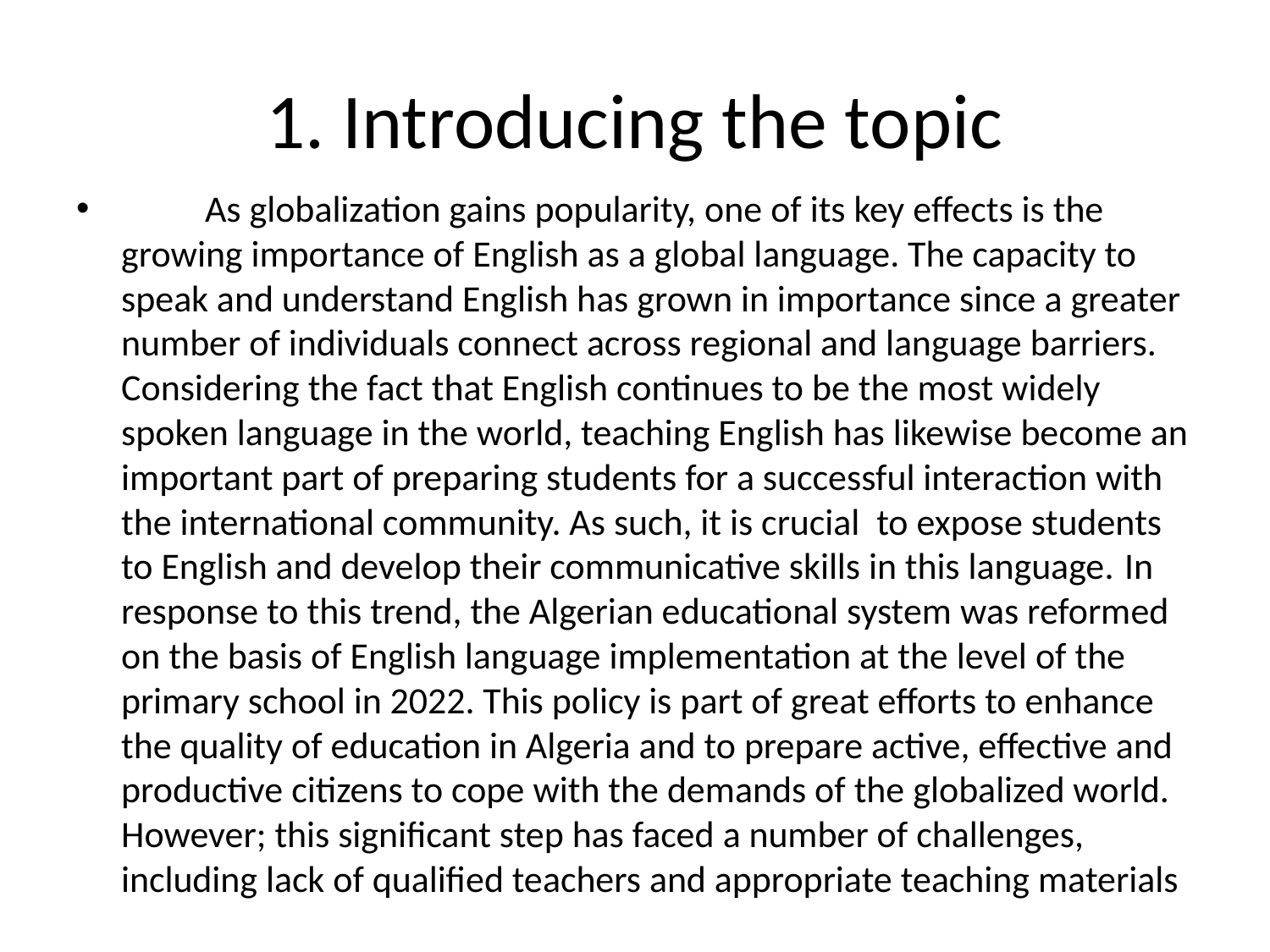

# 1. Introducing the topic
	As globalization gains popularity, one of its key effects is the growing importance of English as a global language. The capacity to speak and understand English has grown in importance since a greater number of individuals connect across regional and language barriers. Considering the fact that English continues to be the most widely spoken language in the world, teaching English has likewise become an important part of preparing students for a successful interaction with the international community. As such, it is crucial  to expose students to English and develop their communicative skills in this language. In response to this trend, the Algerian educational system was reformed on the basis of English language implementation at the level of the primary school in 2022. This policy is part of great efforts to enhance the quality of education in Algeria and to prepare active, effective and productive citizens to cope with the demands of the globalized world. However; this significant step has faced a number of challenges, including lack of qualified teachers and appropriate teaching materials